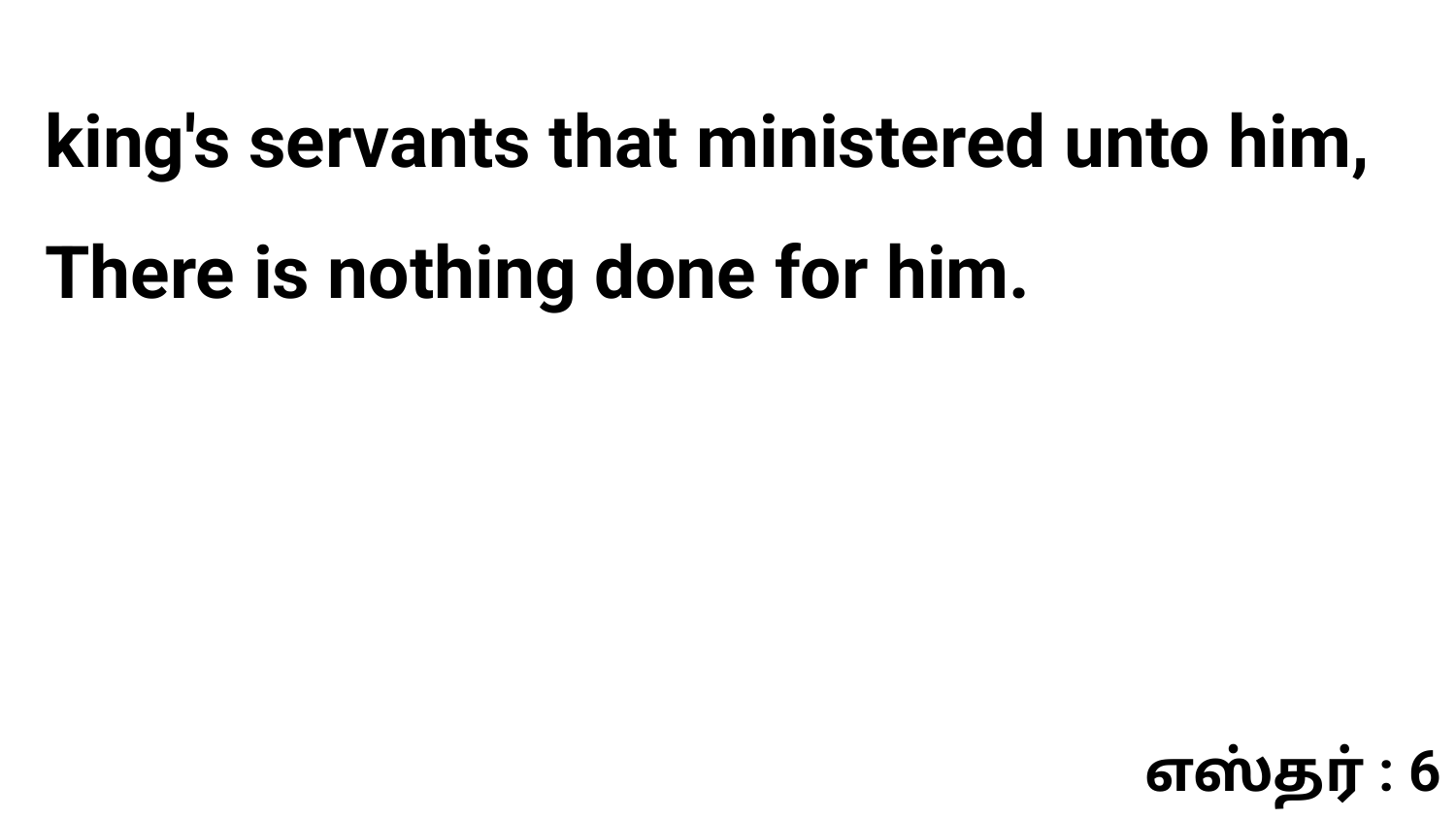

king's servants that ministered unto him, There is nothing done for him.
எஸ்தர் : 6